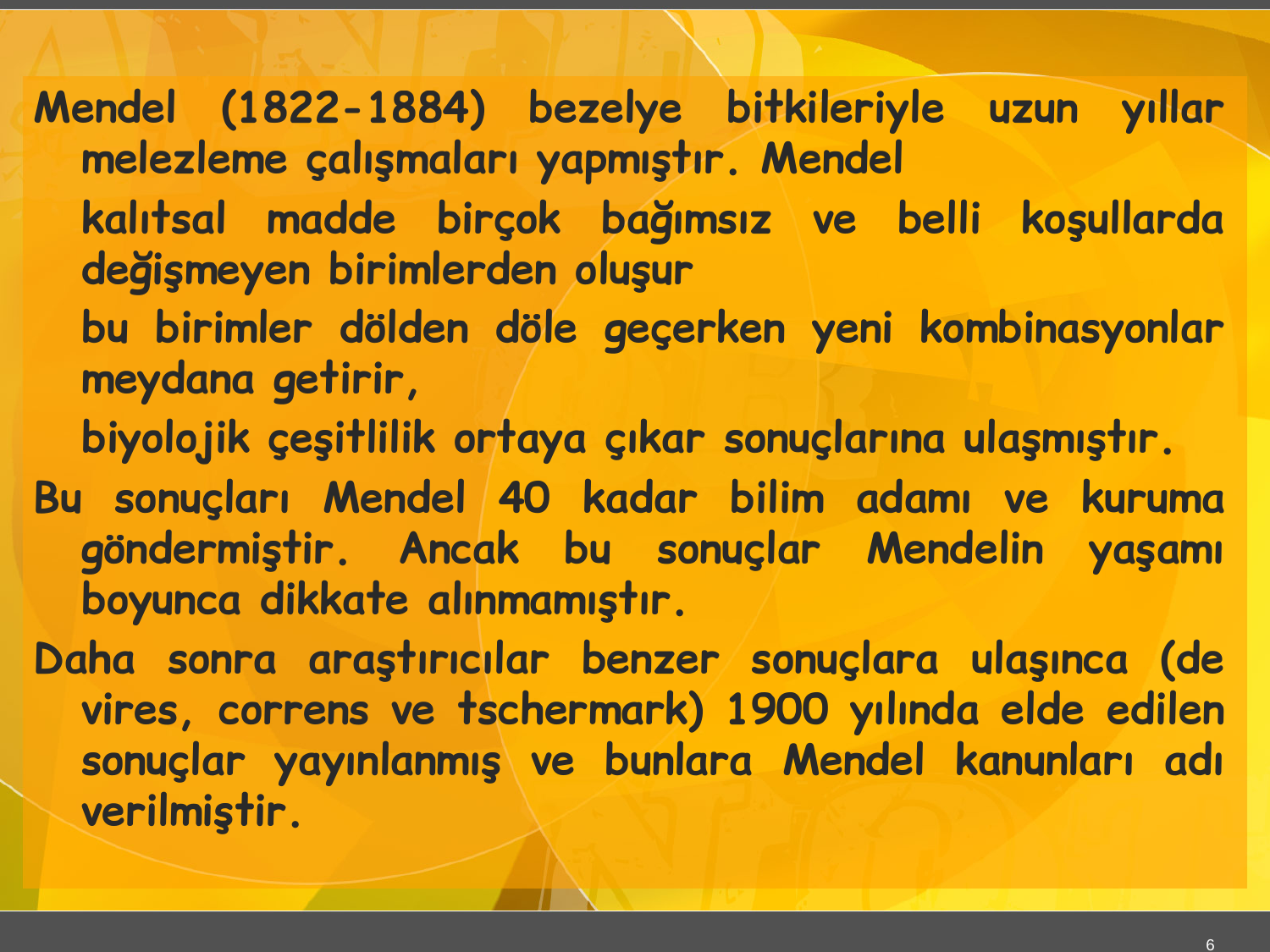

Mendel (1822-1884) bezelye bitkileriyle uzun yıllar melezleme çalışmaları yapmıştır. Mendel
	kalıtsal madde birçok bağımsız ve belli koşullarda değişmeyen birimlerden oluşur
	bu birimler dölden döle geçerken yeni kombinasyonlar meydana getirir,
	biyolojik çeşitlilik ortaya çıkar sonuçlarına ulaşmıştır.
Bu sonuçları Mendel 40 kadar bilim adamı ve kuruma göndermiştir. Ancak bu sonuçlar Mendelin yaşamı boyunca dikkate alınmamıştır.
Daha sonra araştırıcılar benzer sonuçlara ulaşınca (de vires, correns ve tschermark) 1900 yılında elde edilen sonuçlar yayınlanmış ve bunlara Mendel kanunları adı verilmiştir.

6